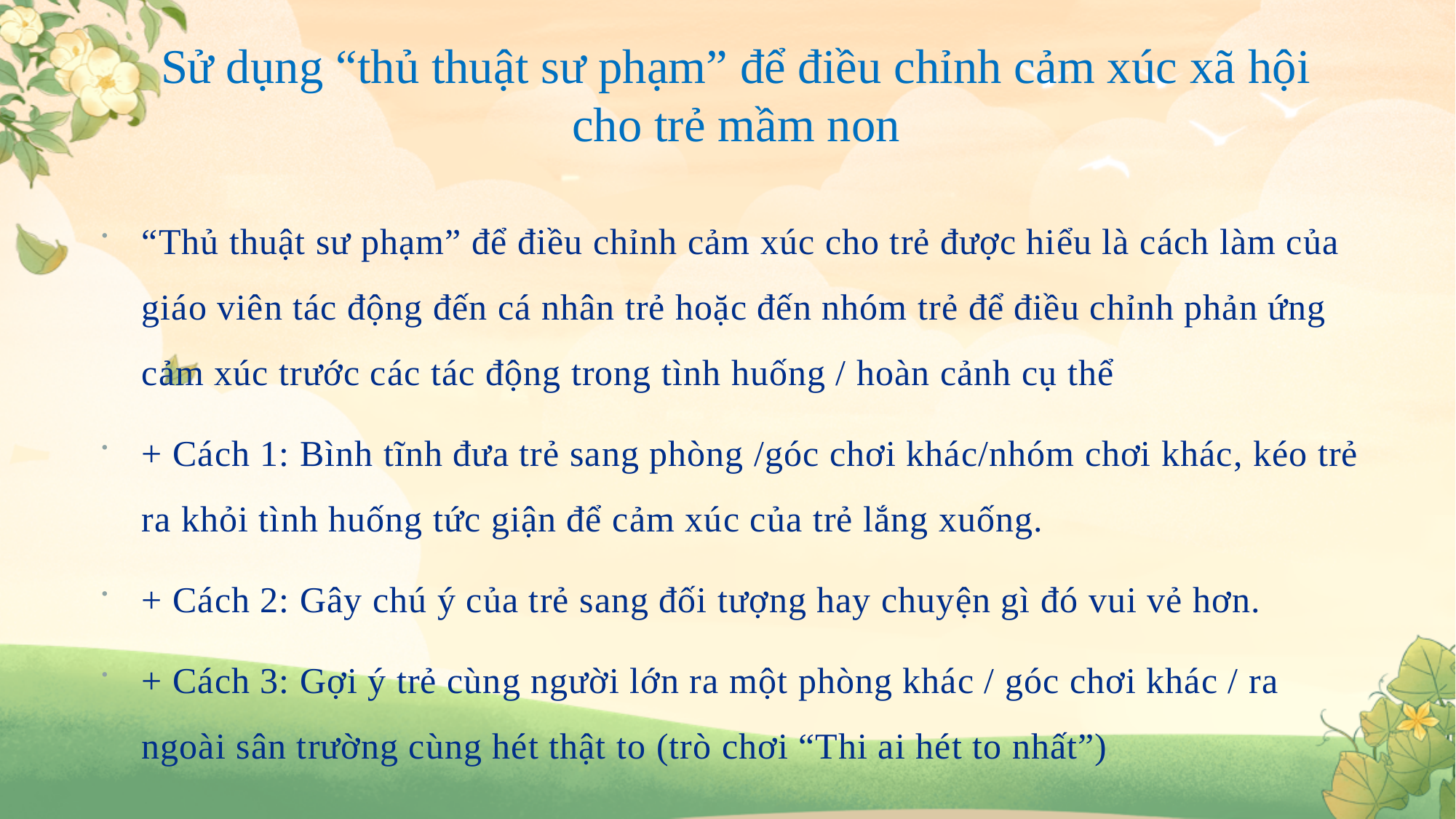

# Sử dụng “thủ thuật sư phạm” để điều chỉnh cảm xúc xã hội cho trẻ mầm non
“Thủ thuật sư phạm” để điều chỉnh cảm xúc cho trẻ được hiểu là cách làm của giáo viên tác động đến cá nhân trẻ hoặc đến nhóm trẻ để điều chỉnh phản ứng cảm xúc trước các tác động trong tình huống / hoàn cảnh cụ thể
+ Cách 1: Bình tĩnh đưa trẻ sang phòng /góc chơi khác/nhóm chơi khác, kéo trẻ ra khỏi tình huống tức giận để cảm xúc của trẻ lắng xuống.
+ Cách 2: Gây chú ý của trẻ sang đối tượng hay chuyện gì đó vui vẻ hơn.
+ Cách 3: Gợi ý trẻ cùng người lớn ra một phòng khác / góc chơi khác / ra ngoài sân trường cùng hét thật to (trò chơi “Thi ai hét to nhất”)